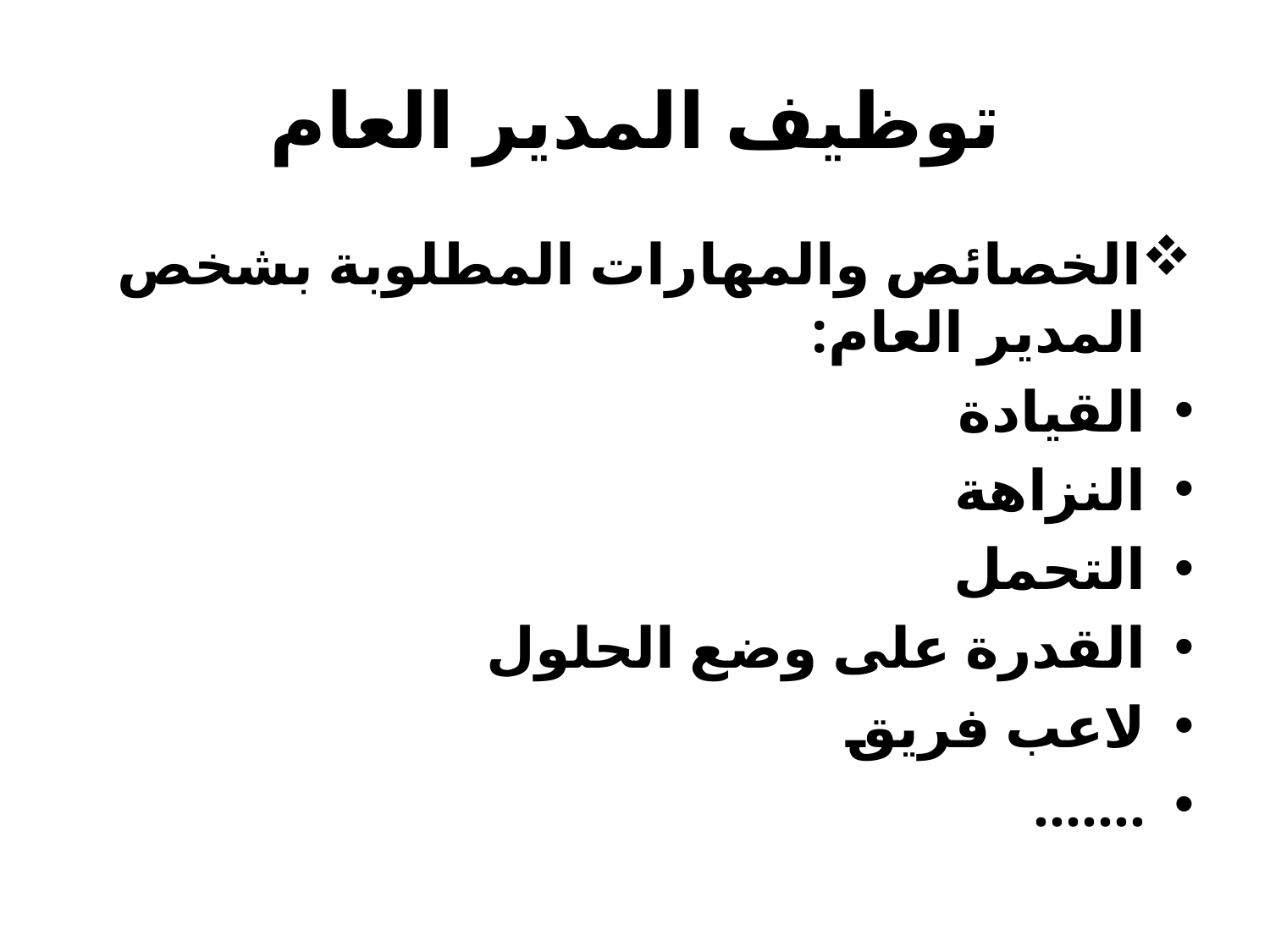

# توظيف المدير العام
الخصائص والمهارات المطلوبة بشخص المدير العام:
القيادة
النزاهة
التحمل
القدرة على وضع الحلول
لاعب فريق
.......